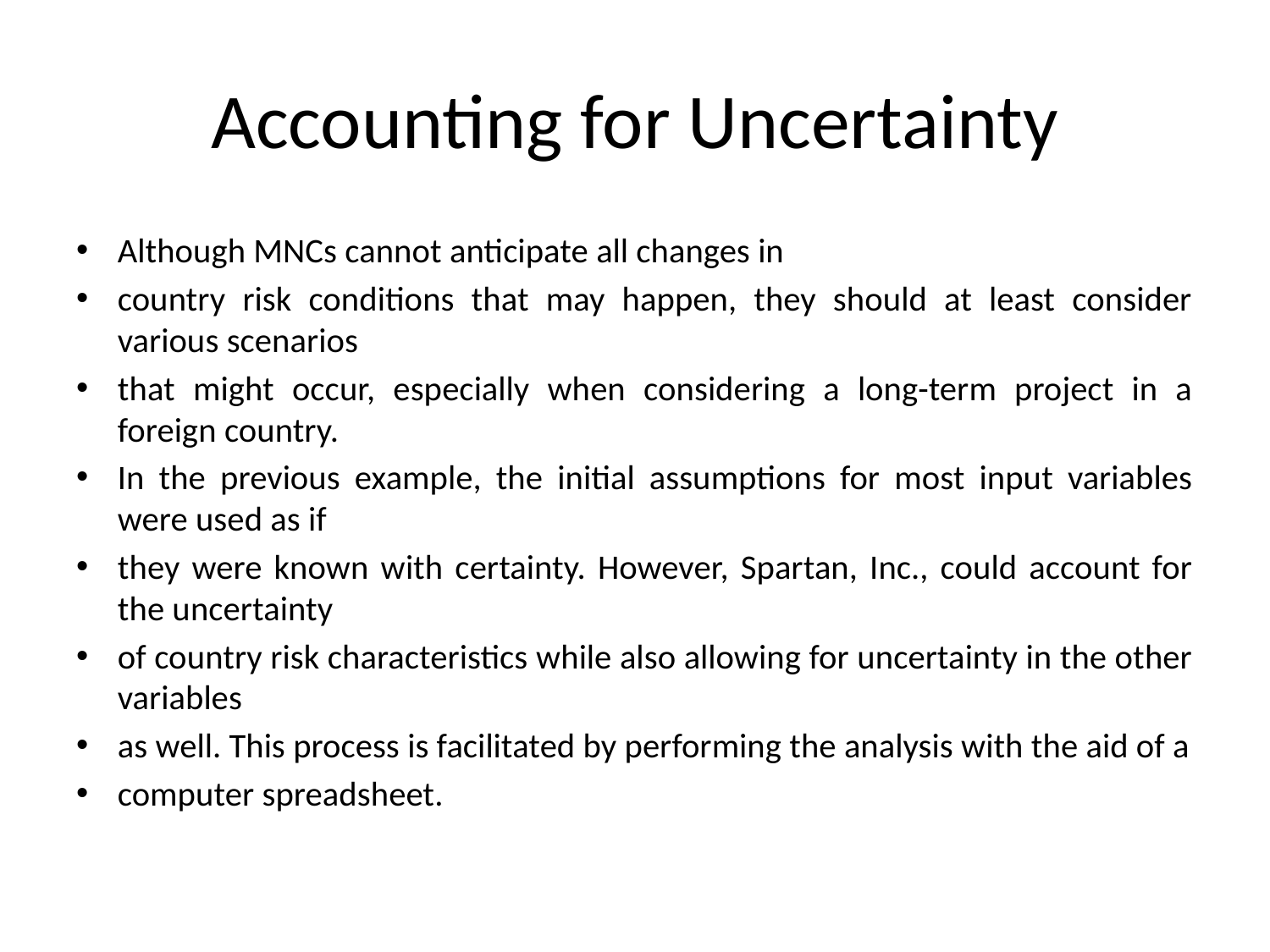

# Accounting for Uncertainty
Although MNCs cannot anticipate all changes in
country risk conditions that may happen, they should at least consider various scenarios
that might occur, especially when considering a long-term project in a foreign country.
In the previous example, the initial assumptions for most input variables were used as if
they were known with certainty. However, Spartan, Inc., could account for the uncertainty
of country risk characteristics while also allowing for uncertainty in the other variables
as well. This process is facilitated by performing the analysis with the aid of a
computer spreadsheet.